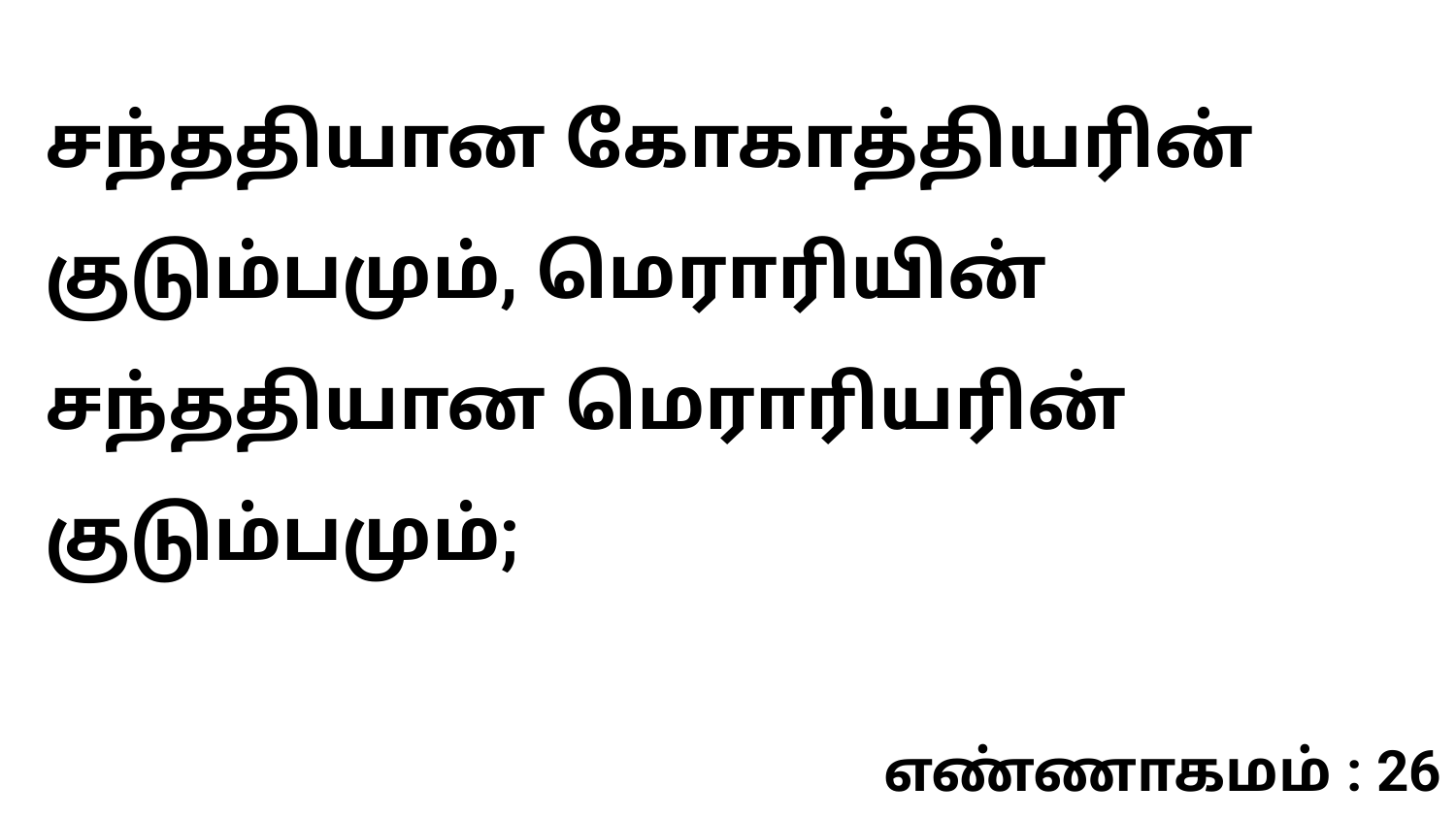

சந்ததியான கோகாத்தியரின் குடும்பமும், மெராரியின் சந்ததியான மெராரியரின் குடும்பமும்;
எண்ணாகமம் : 26